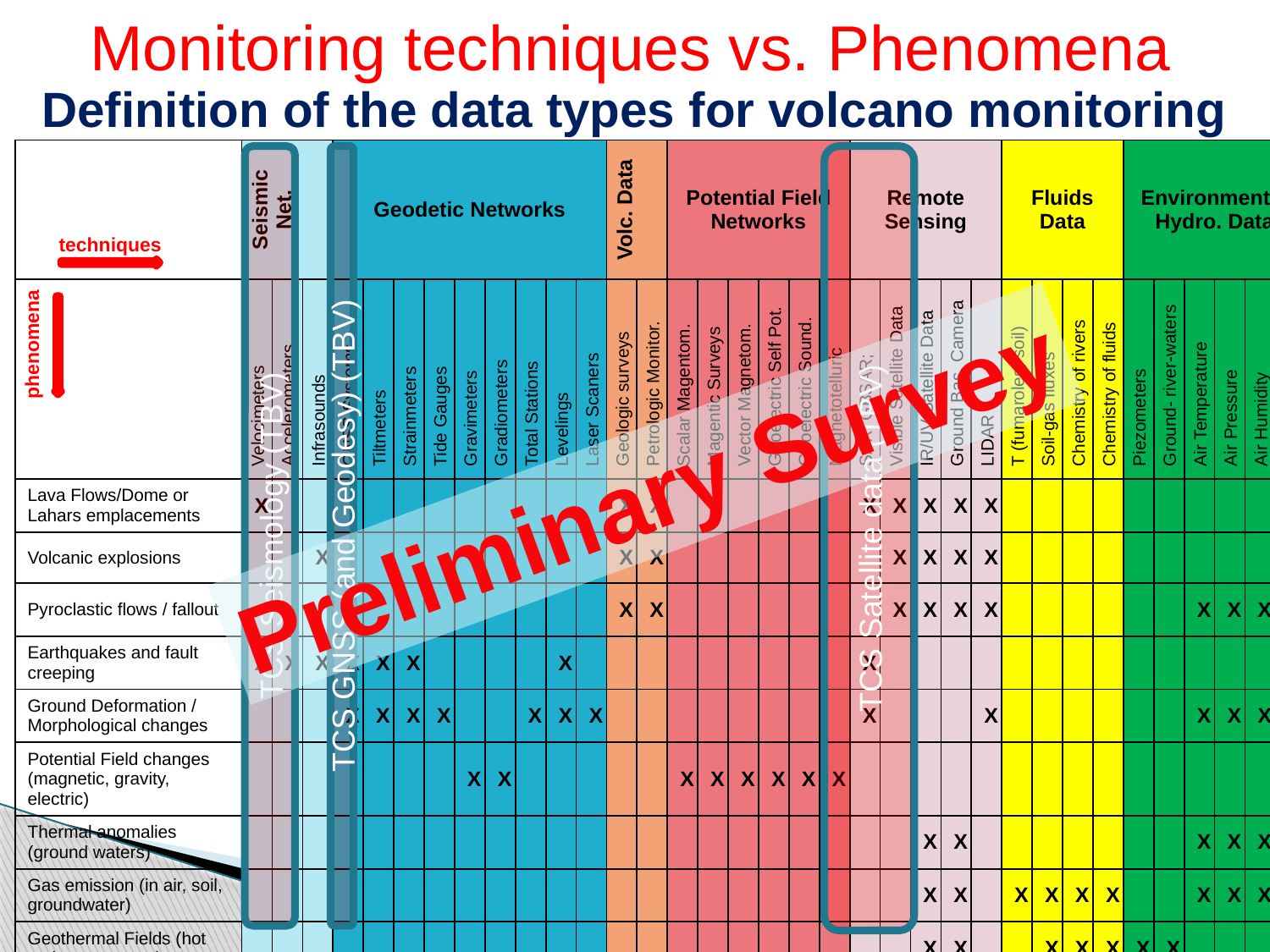

Monitoring techniques vs. Phenomena
# Definition of the data types for volcano monitoring
|  | Seismic Net. |  |  | Geodetic Networks |  |  |  |  |  |  |  |  | Volc. Data |  | Potential Field Networks |  |  |  |  |  | Remote Sensing |  |  |  |  | Fluids Data |  |  |  | Environmental Hydro. Data |  |  |  |  |  |
| --- | --- | --- | --- | --- | --- | --- | --- | --- | --- | --- | --- | --- | --- | --- | --- | --- | --- | --- | --- | --- | --- | --- | --- | --- | --- | --- | --- | --- | --- | --- | --- | --- | --- | --- | --- |
|  | Velocimeters | Accelerometers | Infrasounds | GNSS Systems | Tiltmeters | Strainmeters | Tide Gauges | Gravimeters | Gradiometers | Total Stations | Levelings | Laser Scaners | Geologic surveys | Petrologic Monitor. | Scalar Magentom. | Magentic Surveys | Vector Magnetom. | Geoelectric Self Pot. | Geoelectric Sound. | Magnetotelluric | SAR; GBSAR; GBRAR | Visible Satellite Data | IR/UV Satellite Data | Ground Bas. Camera | LIDAR | T (fumaroles, soil) | Soil-gas fluxes | Chemistry of rivers | Chemistry of fluids | Piezometers | Ground- river-waters | Air Temperature | Air Pressure | Air Humidity | Anemometric Data |
| Lava Flows/Dome or Lahars emplacements | X |  |  |  |  |  |  |  |  |  |  |  | X | X |  |  |  |  |  |  | X | X | X | X | X |  |  |  |  |  |  |  |  |  |  |
| Volcanic explosions |  |  | X |  |  |  |  |  |  |  |  |  | X | X |  |  |  |  |  |  |  | X | X | X | X |  |  |  |  |  |  |  |  |  |  |
| Pyroclastic flows / fallout |  |  |  |  |  |  |  |  |  |  |  |  | X | X |  |  |  |  |  |  |  | X | X | X | X |  |  |  |  |  |  | X | X | X | X |
| Earthquakes and fault creeping | X | X | X | X | X | X |  |  |  |  | X |  |  |  |  |  |  |  |  |  | X |  |  |  |  |  |  |  |  |  |  |  |  |  |  |
| Ground Deformation / Morphological changes |  |  |  | X | X | X | X |  |  | X | X | X |  |  |  |  |  |  |  |  | X |  |  |  | X |  |  |  |  |  |  | X | X | X |  |
| Potential Field changes (magnetic, gravity, electric) |  |  |  |  |  |  |  | X | X |  |  |  |  |  | X | X | X | X | X | X |  |  |  |  |  |  |  |  |  |  |  |  |  |  |  |
| Thermal anomalies (ground waters) |  |  |  |  |  |  |  |  |  |  |  |  |  |  |  |  |  |  |  |  |  |  | X | X |  |  |  |  |  |  |  | X | X | X |  |
| Gas emission (in air, soil, groundwater) |  |  |  |  |  |  |  |  |  |  |  |  |  |  |  |  |  |  |  |  |  |  | X | X |  | X | X | X | X |  |  | X | X | X | X |
| Geothermal Fields (hot springs, geysers) |  |  |  |  |  |  |  |  |  |  |  |  |  |  |  |  |  |  |  |  |  |  | X | X |  |  | X | X | X | X | X |  |  |  |  |
TCS Seismology (TBV)
TCS GNSS (and Geodesy) (TBV)
TCS Satellite data (TBV)

techniques

phenomena
Preliminary Survey